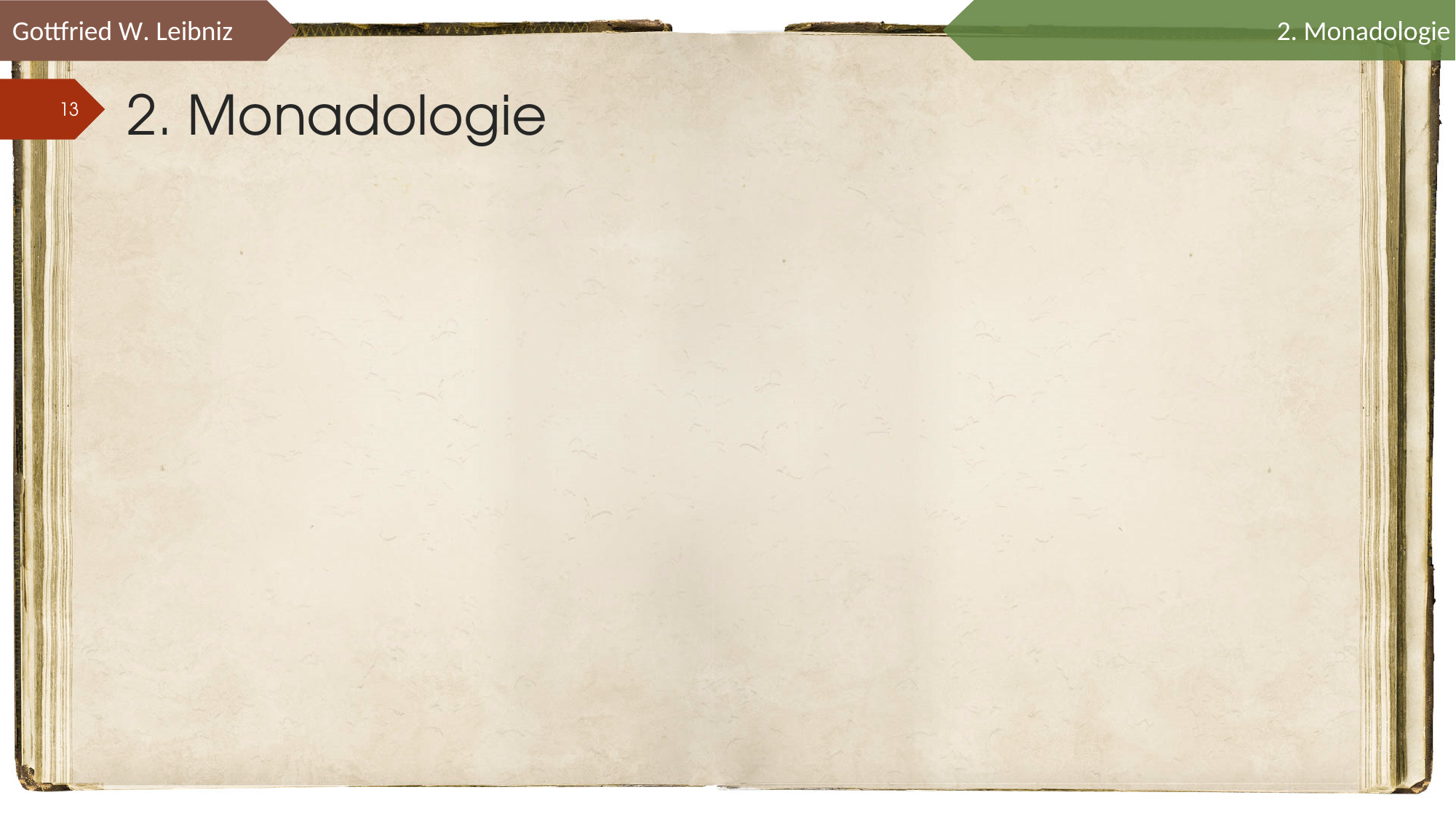

Gottfried W. Leibniz
2. Monadologie
# 2. Monadologie